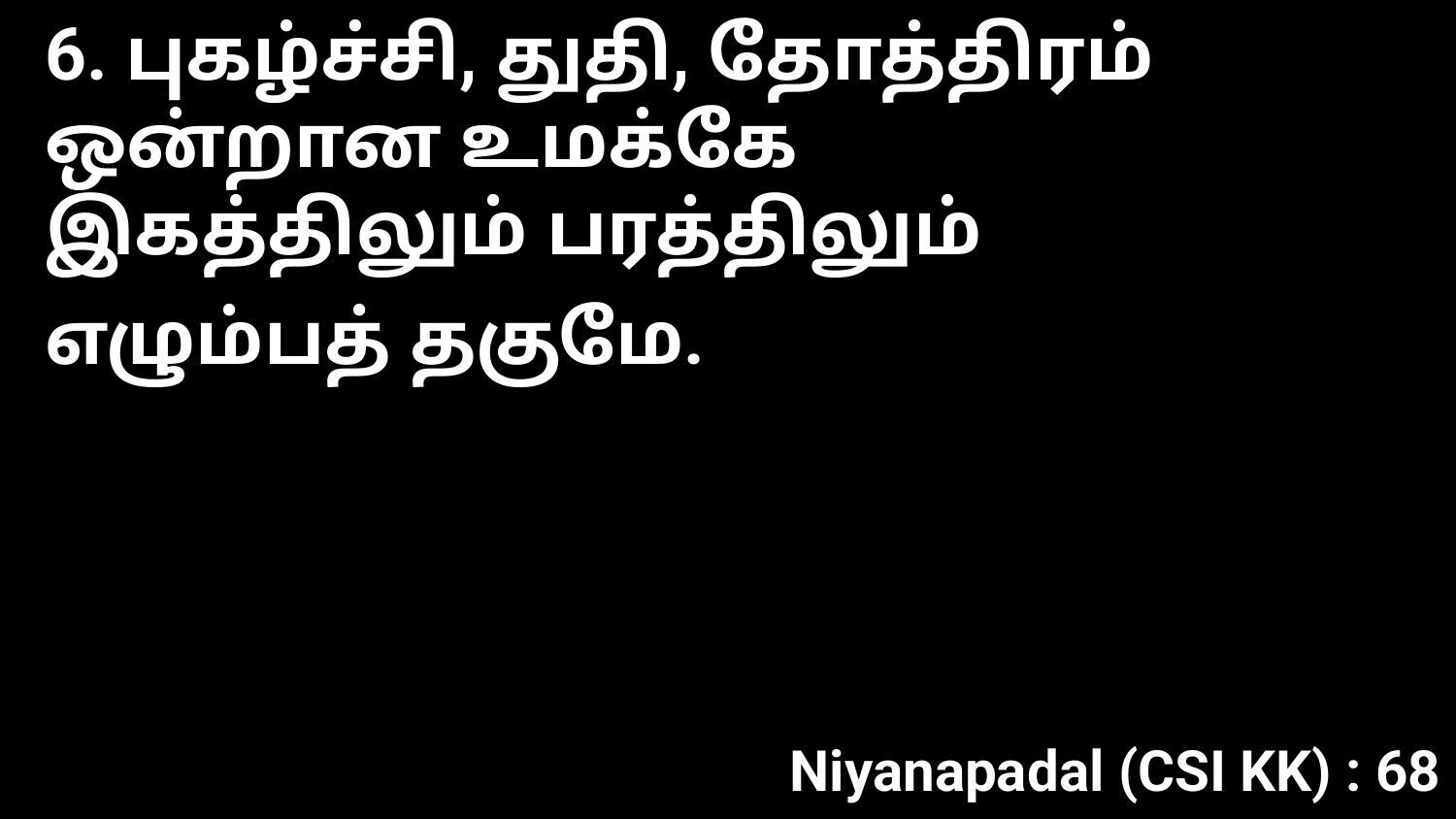

6. புகழ்ச்சி, துதி, தோத்திரம்
ஒன்றான உமக்கே
இகத்திலும் பரத்திலும்
எழும்பத் தகுமே.
Niyanapadal (CSI KK) : 68